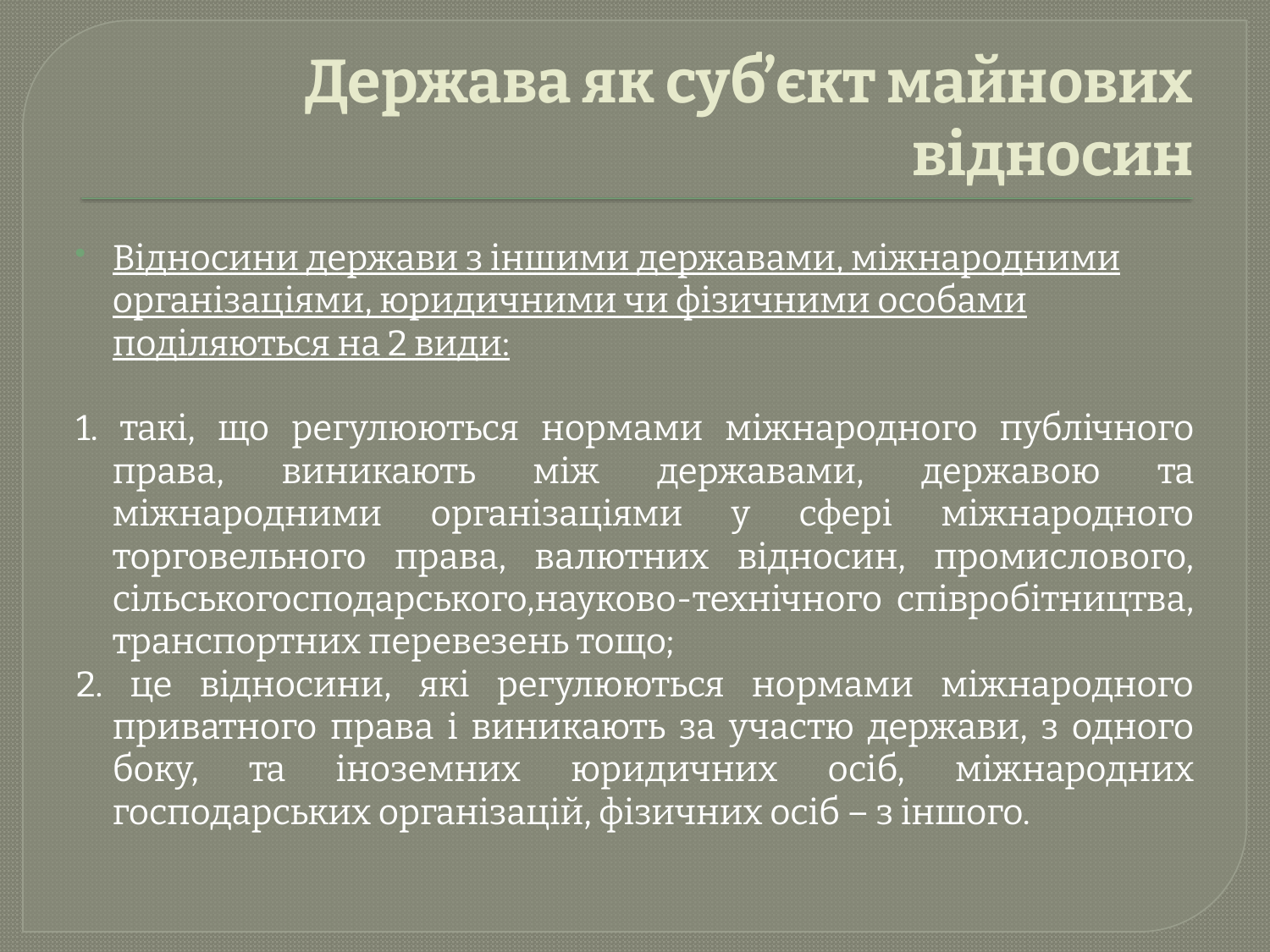

# Держава як суб’єкт майнових відносин
Відносини держави з іншими державами, міжнародними організаціями, юридичними чи фізичними особами поділяються на 2 види:

1. такі, що регулюються нормами міжнародного публічного права, виникають між державами, державою та міжнародними організаціями у сфері міжнародного торговельного права, валютних відносин, промислового, сільськогосподарського,науково-технічного співробітництва, транспортних перевезень тощо;
2. це відносини, які регулюються нормами міжнародного приватного права і виникають за участю держави, з одного боку, та іноземних юридичних осіб, міжнародних господарських організацій, фізичних осіб – з іншого.